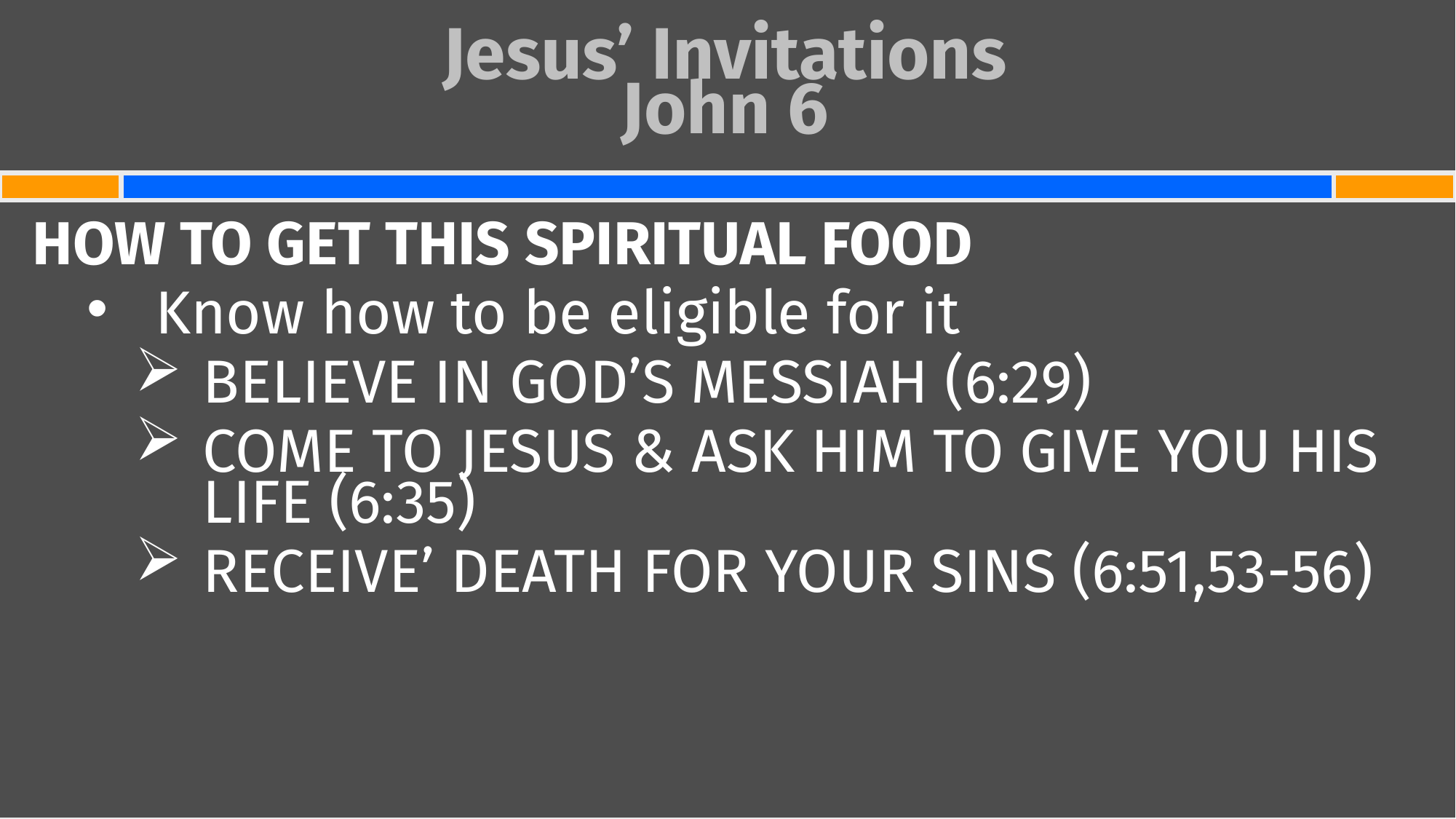

Jesus’ Invitations
John 6
#

HOW TO GET THIS SPIRITUAL FOOD
Know how to be eligible for it
BELIEVE IN GOD’S MESSIAH (6:29)
COME TO JESUS & ASK HIM TO GIVE YOU HIS LIFE (6:35)
RECEIVE’ DEATH FOR YOUR SINS (6:51,53-56)